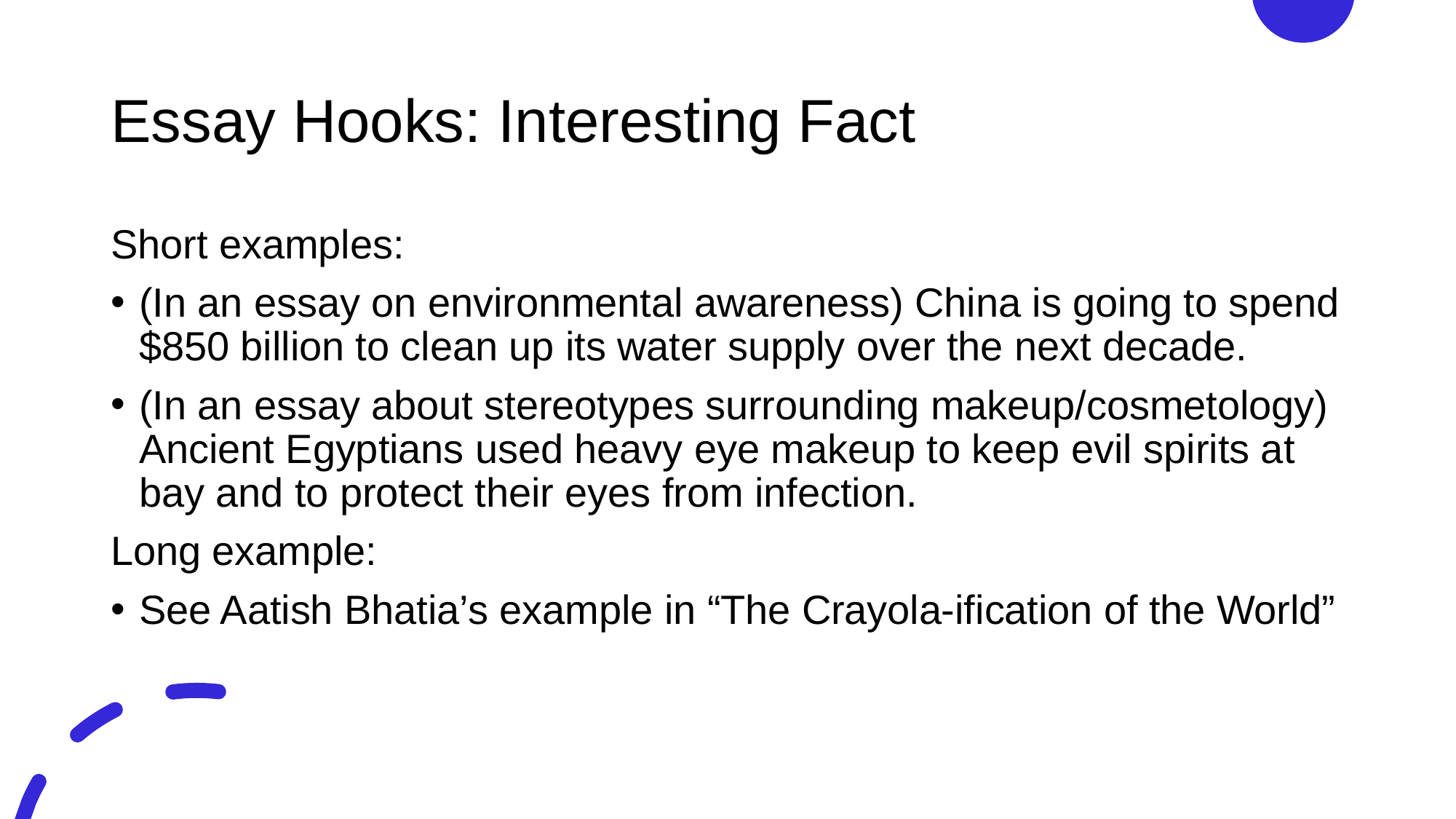

# Essay Hooks: Interesting Fact
Short examples:
(In an essay on environmental awareness) China is going to spend $850 billion to clean up its water supply over the next decade.
(In an essay about stereotypes surrounding makeup/cosmetology) Ancient Egyptians used heavy eye makeup to keep evil spirits at bay and to protect their eyes from infection.
Long example:
See Aatish Bhatia’s example in “The Crayola-ification of the World”